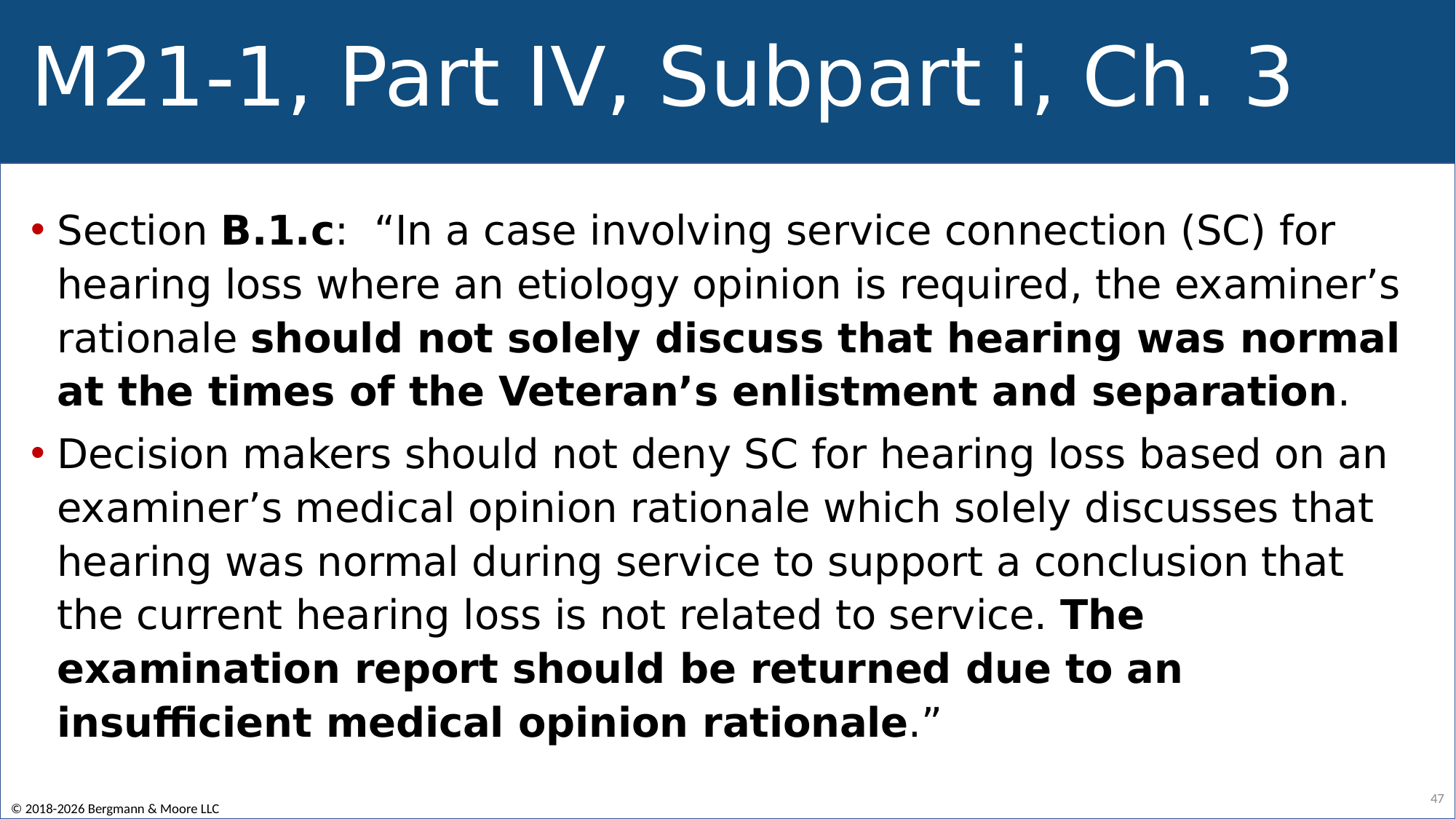

# M21-1, Part IV, Subpart i, Ch. 3
Section B.1.c:  “In a case involving service connection (SC) for hearing loss where an etiology opinion is required, the examiner’s rationale should not solely discuss that hearing was normal at the times of the Veteran’s enlistment and separation.
Decision makers should not deny SC for hearing loss based on an examiner’s medical opinion rationale which solely discusses that hearing was normal during service to support a conclusion that the current hearing loss is not related to service. The examination report should be returned due to an insufficient medical opinion rationale.”
47